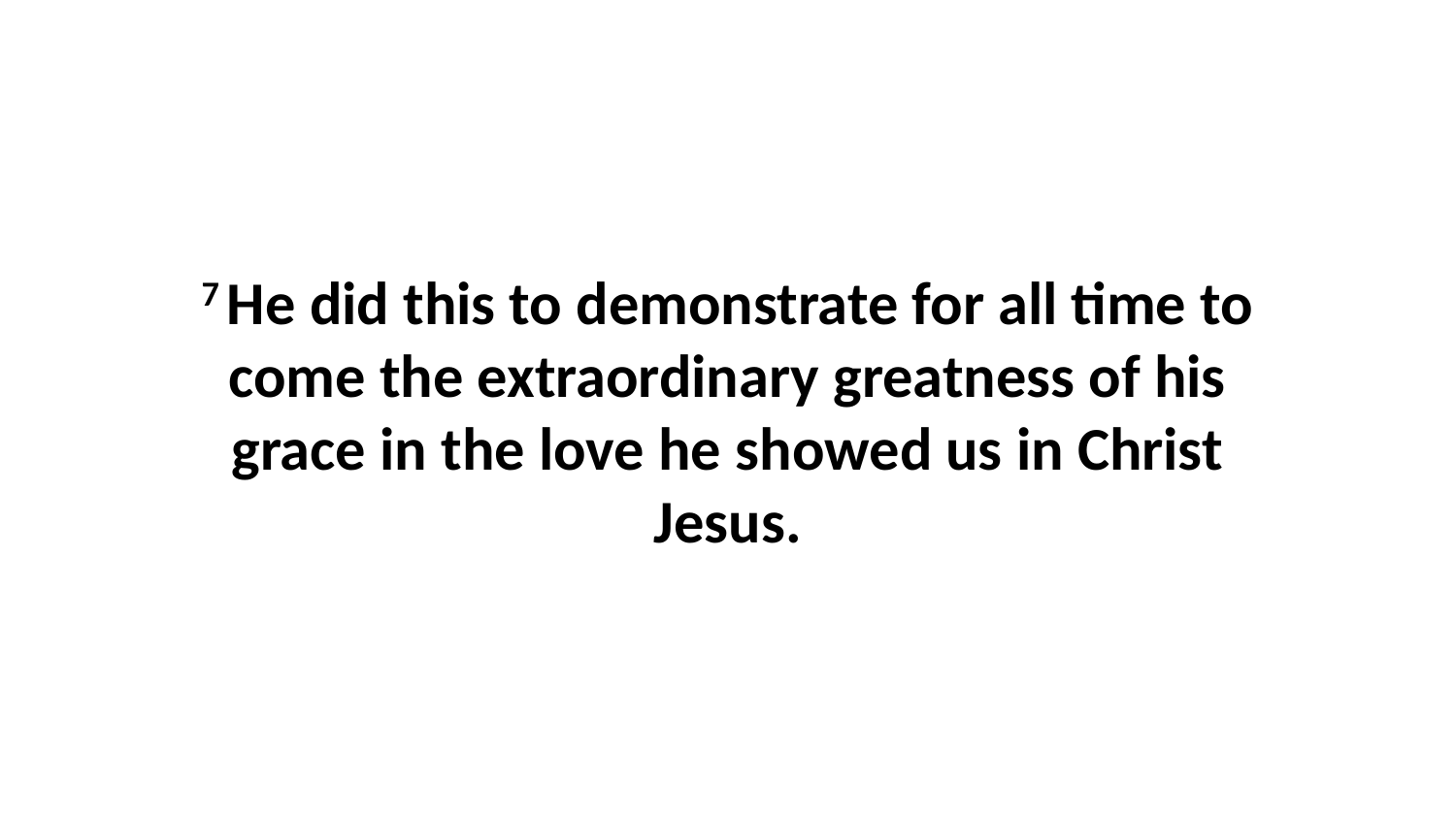

7 He did this to demonstrate for all time to come the extraordinary greatness of his grace in the love he showed us in Christ Jesus.